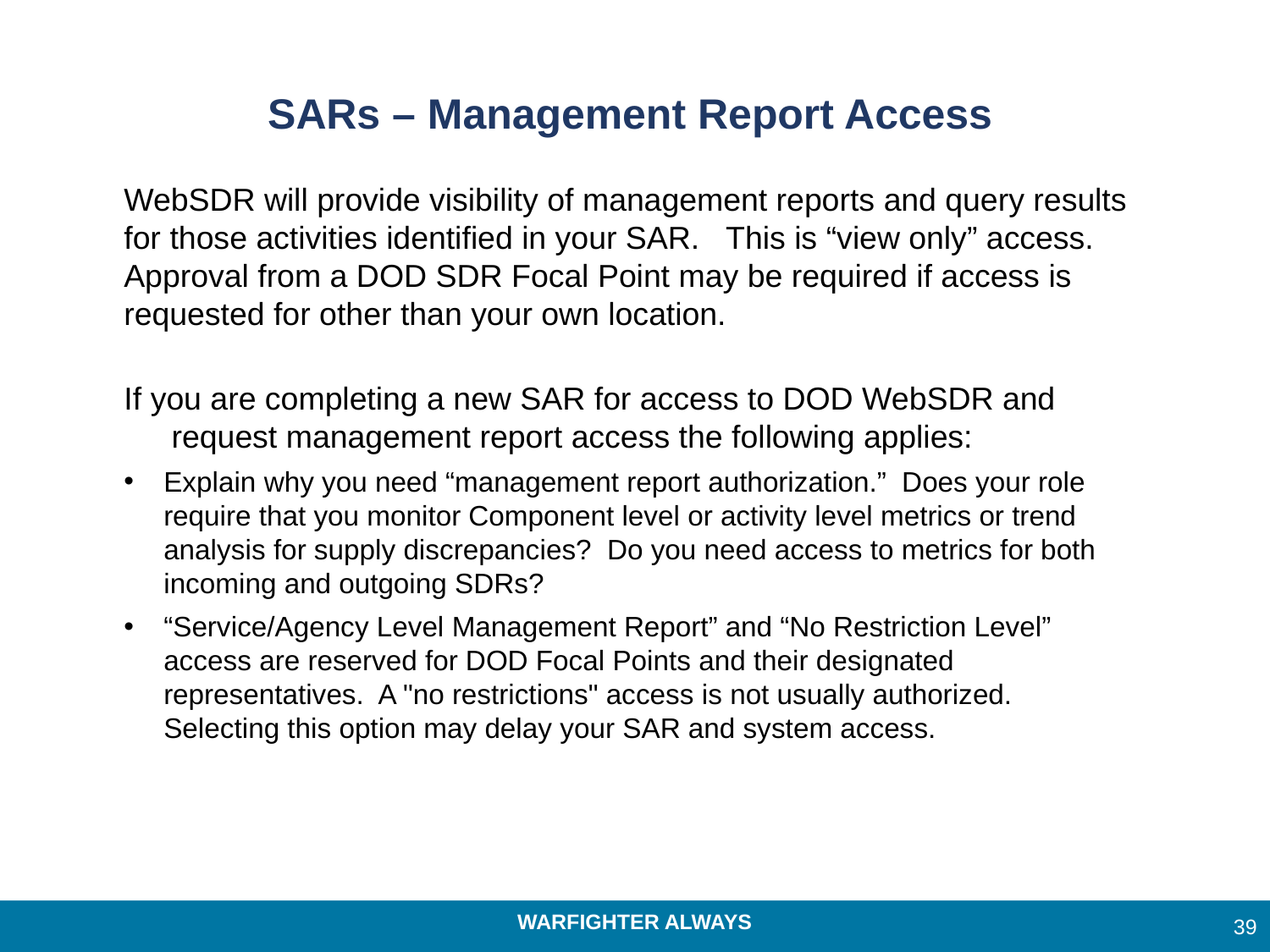

# SARs – Management Report Access
WebSDR will provide visibility of management reports and query results for those activities identified in your SAR.   This is “view only” access.  Approval from a DOD SDR Focal Point may be required if access is requested for other than your own location.

If you are completing a new SAR for access to DOD WebSDR and request management report access the following applies:
Explain why you need “management report authorization.”  Does your role require that you monitor Component level or activity level metrics or trend analysis for supply discrepancies?  Do you need access to metrics for both incoming and outgoing SDRs?
“Service/Agency Level Management Report” and “No Restriction Level” access are reserved for DOD Focal Points and their designated representatives.  A "no restrictions" access is not usually authorized.  Selecting this option may delay your SAR and system access.